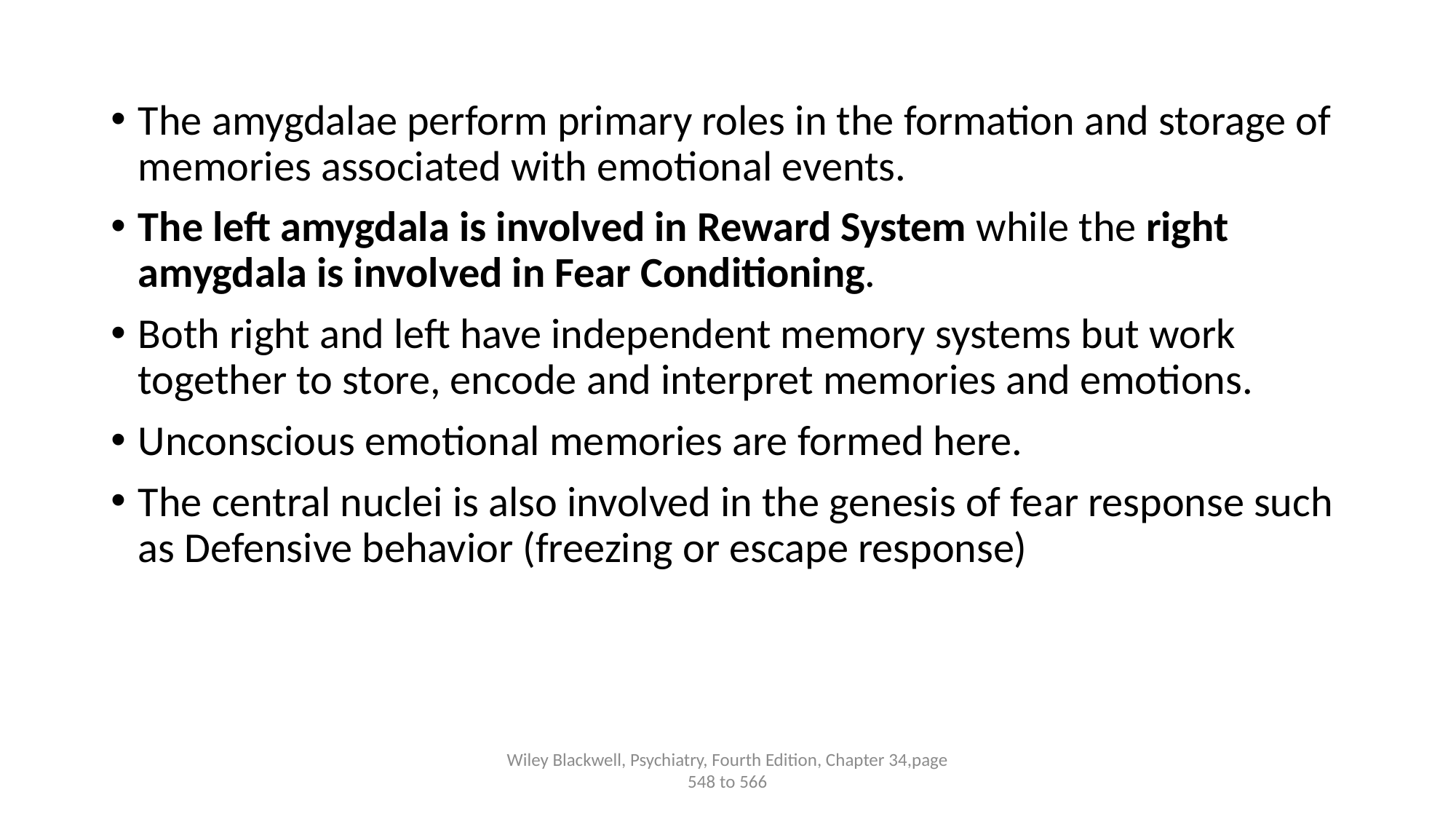

The amygdalae perform primary roles in the formation and storage of memories associated with emotional events.
The left amygdala is involved in Reward System while the right amygdala is involved in Fear Conditioning.
Both right and left have independent memory systems but work together to store, encode and interpret memories and emotions.
Unconscious emotional memories are formed here.
The central nuclei is also involved in the genesis of fear response such as Defensive behavior (freezing or escape response)

Wiley Blackwell, Psychiatry, Fourth Edition, Chapter 34,page 548 to 566